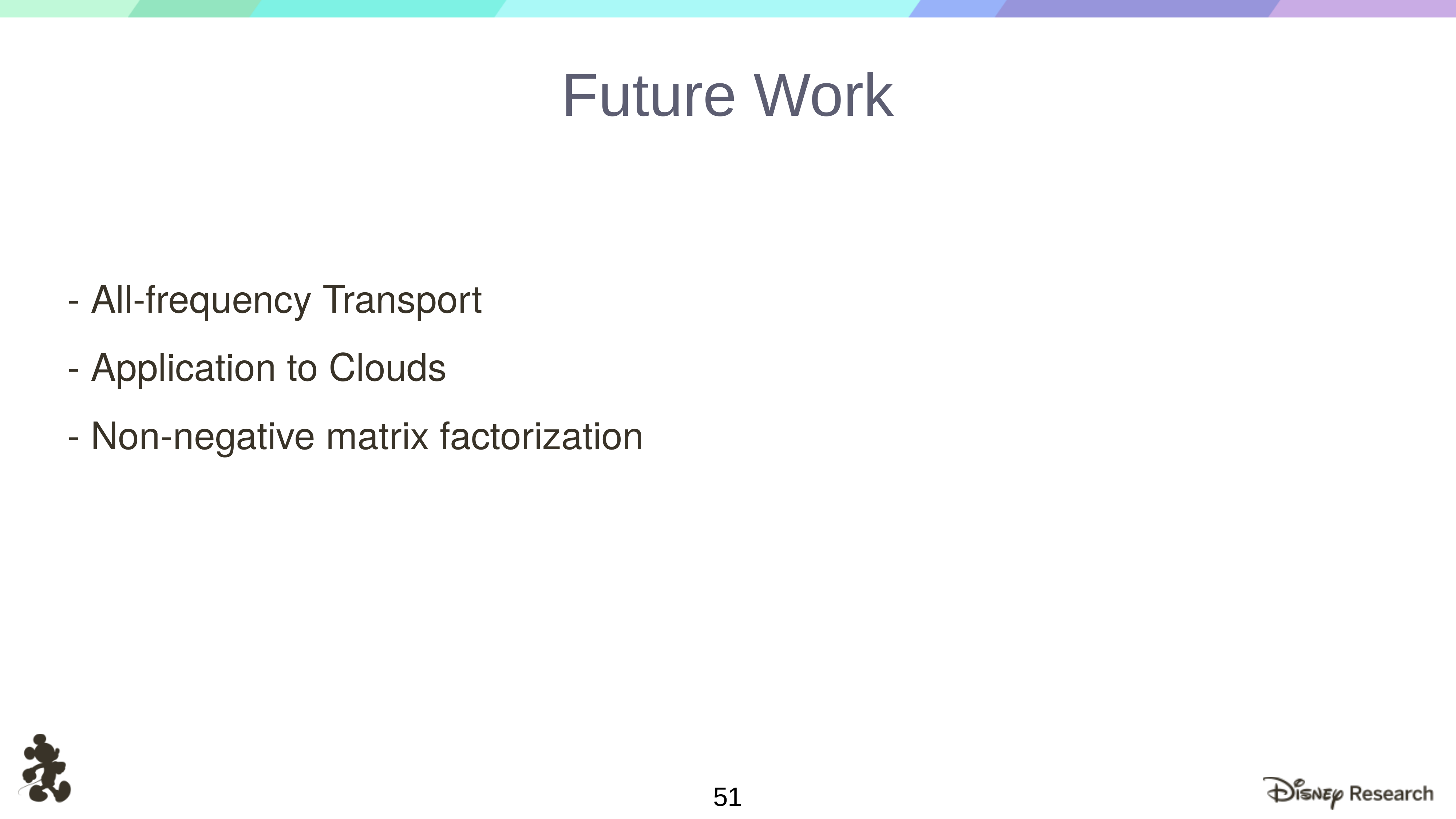

Future Work

- All-frequency Transport
- Application to Clouds
- Non-negative matrix factorization

51